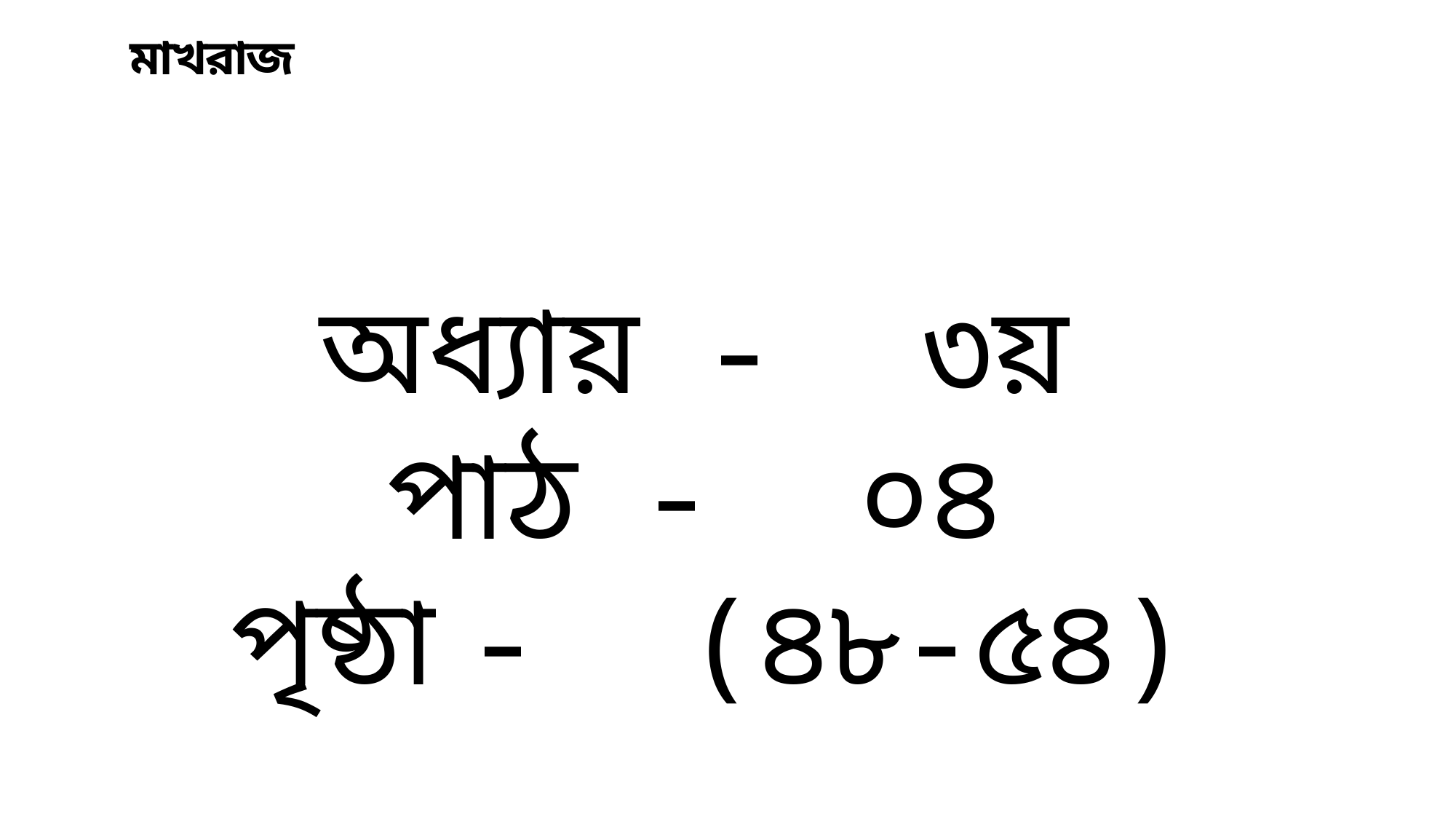

মাখরাজ
অধ্যায়  -  ৩য়
পাঠ  -  ০৪
পৃষ্ঠা -  (৪৮-৫৪)